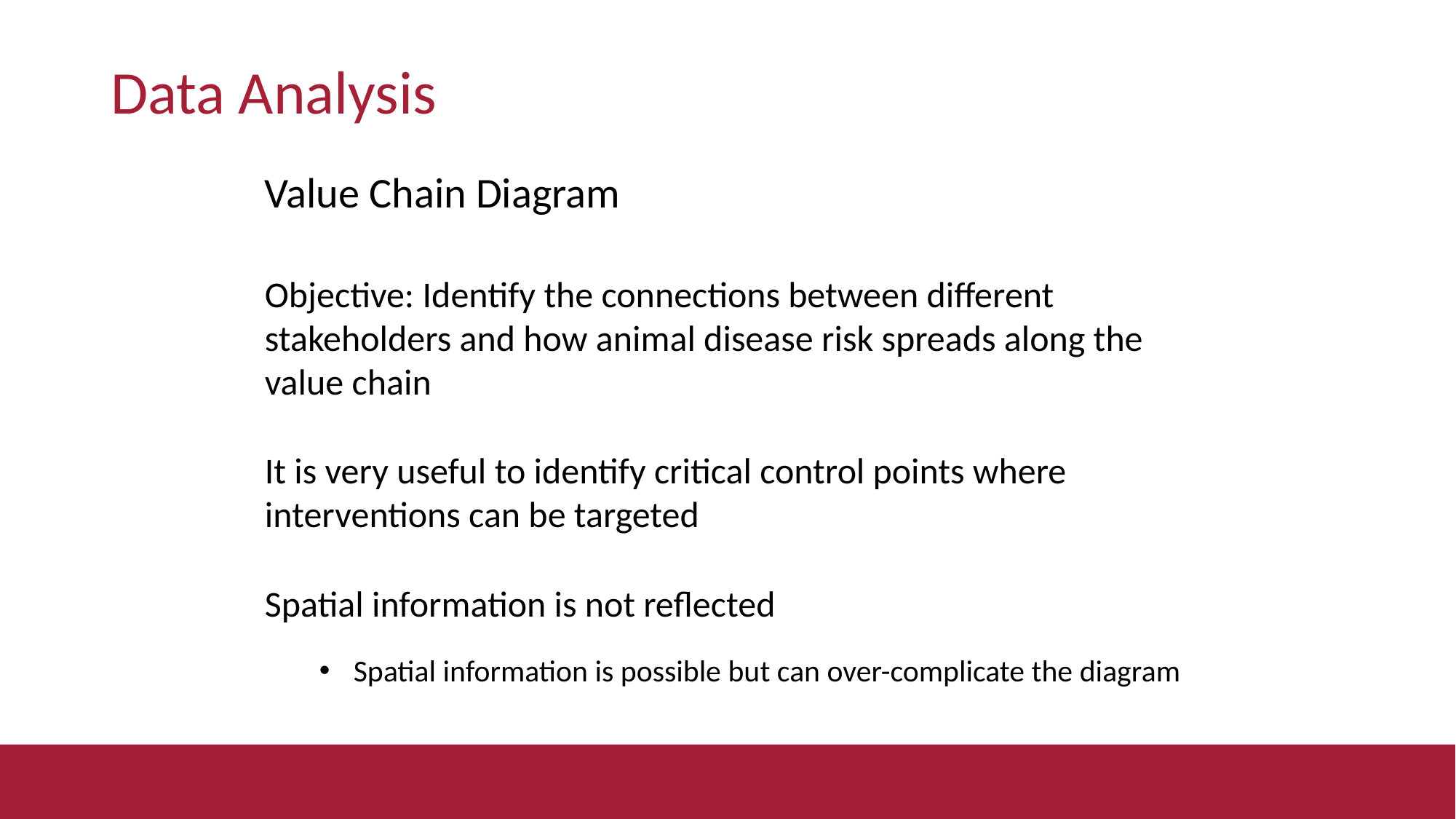

# Data Analysis
Value Chain Diagram
Objective: Identify the connections between different stakeholders and how animal disease risk spreads along the value chain
It is very useful to identify critical control points where interventions can be targeted
Spatial information is not reflected
Spatial information is possible but can over-complicate the diagram